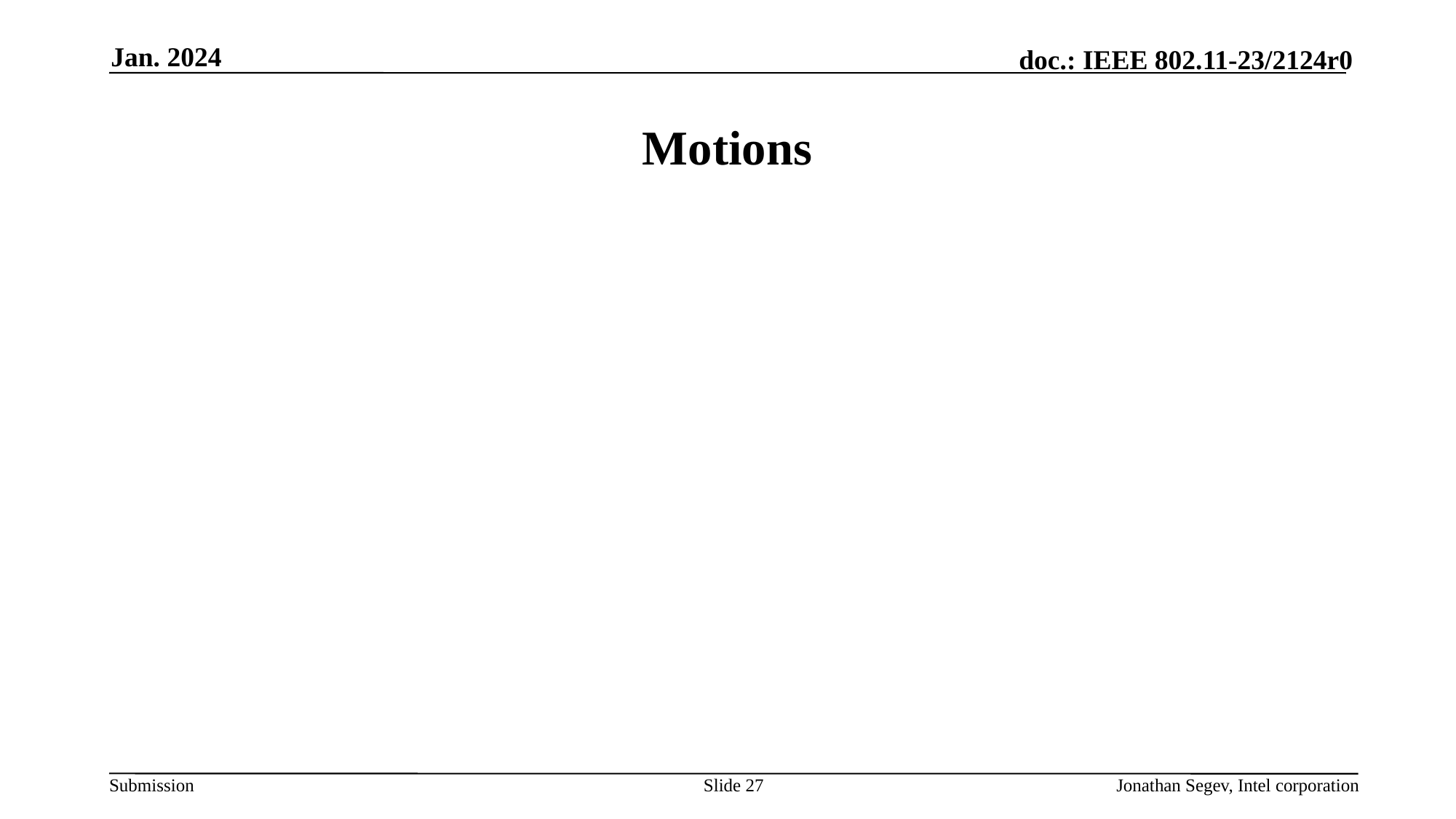

Jan. 2024
# Motions

Slide 27
Jonathan Segev, Intel corporation